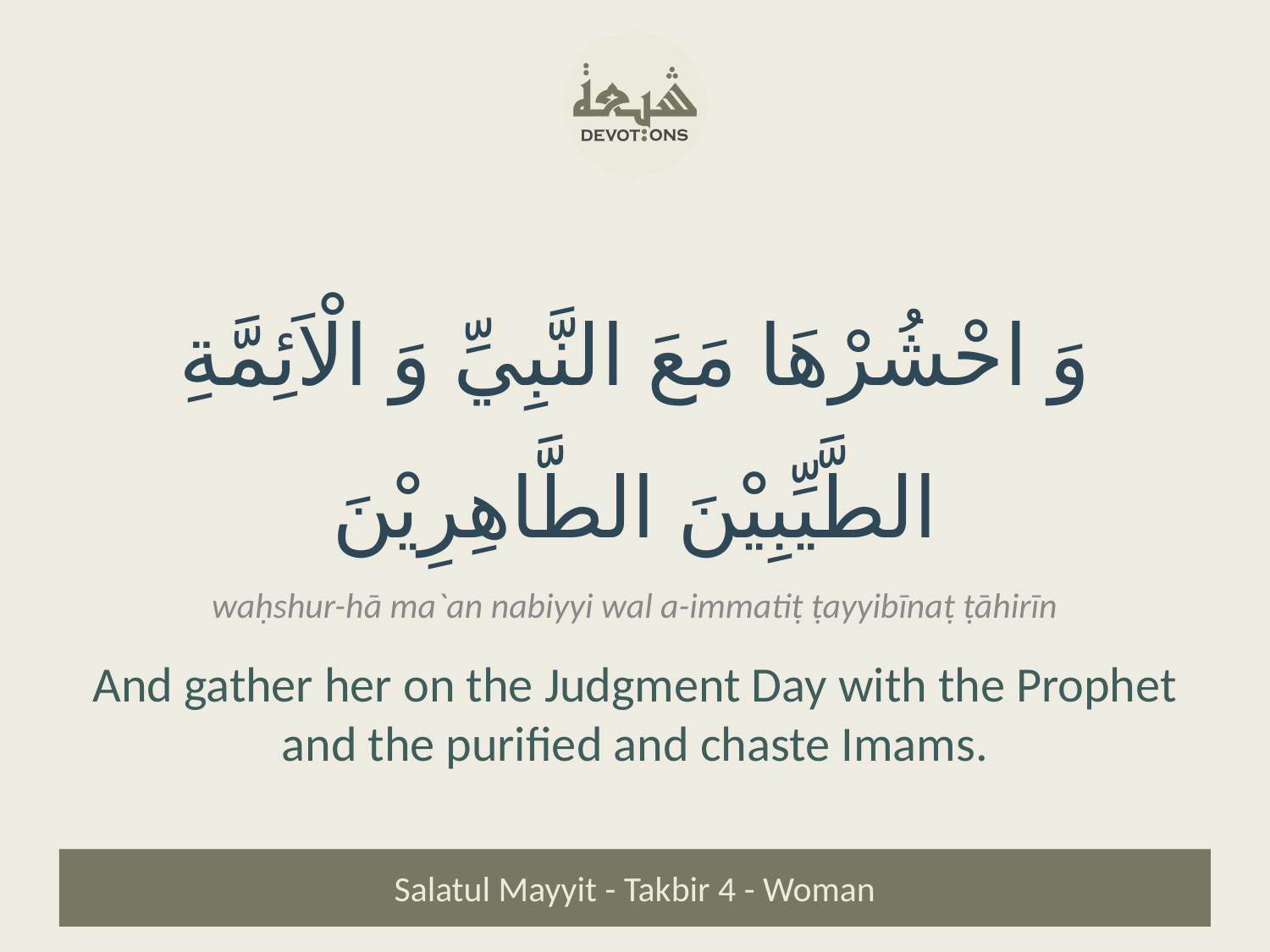

وَ احْشُرْهَا مَعَ النَّبِيِّ وَ الْاَئِمَّةِ الطَّيِّبِيْنَ الطَّاهِرِيْنَ
waḥshur-hā ma`an nabiyyi wal a-immatiṭ ṭayyibīnaṭ ṭāhirīn
And gather her on the Judgment Day with the Prophet and the purified and chaste Imams.
Salatul Mayyit - Takbir 4 - Woman